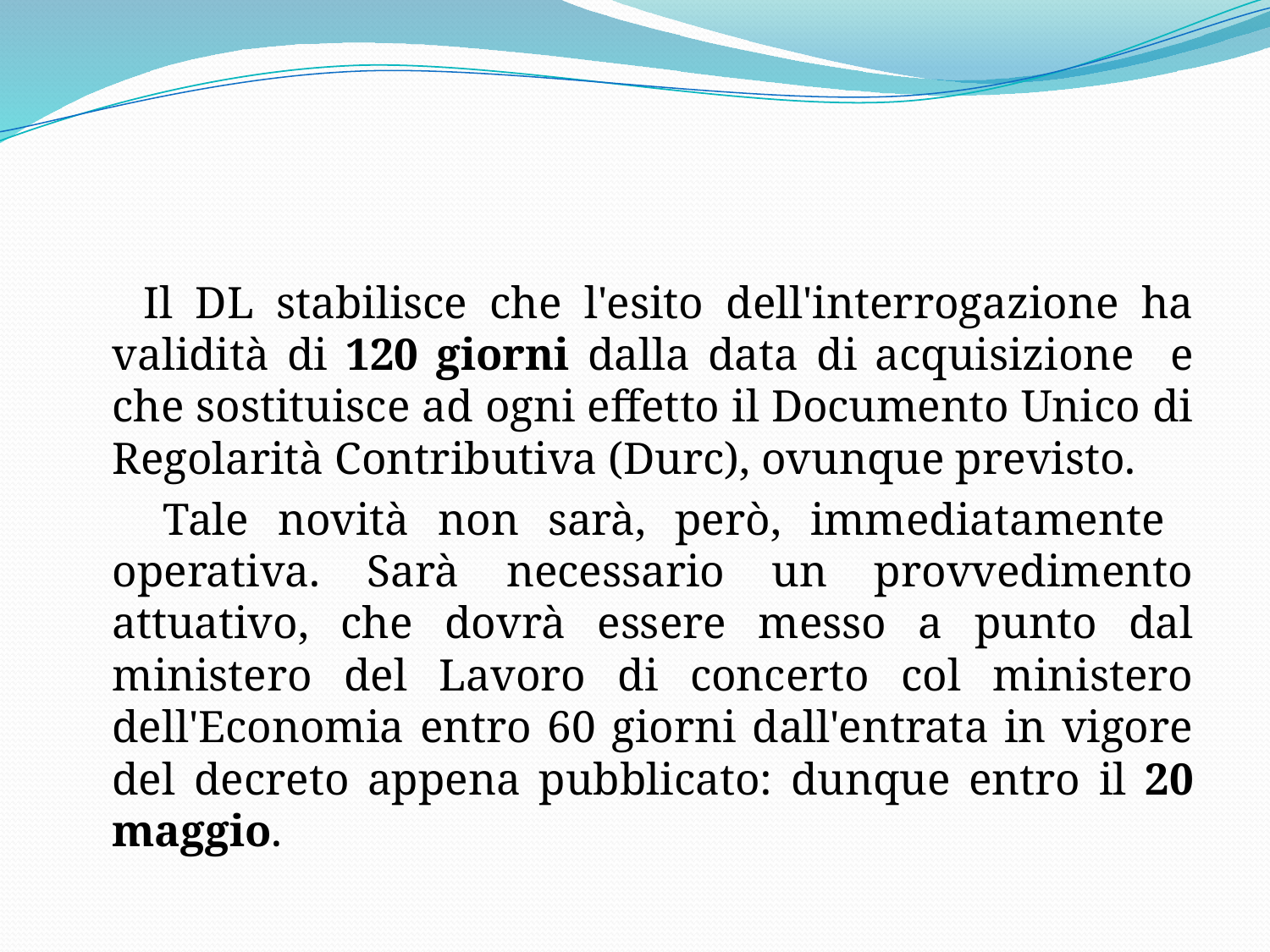

Il DL stabilisce che l'esito dell'interrogazione ha validità di 120 giorni dalla data di acquisizione  e che sostituisce ad ogni effetto il Documento Unico di Regolarità Contributiva (Durc), ovunque previsto.
   Tale novità non sarà, però, immediatamente  operativa. Sarà necessario un provvedimento attuativo, che dovrà essere messo a punto dal ministero del Lavoro di concerto col ministero dell'Economia entro 60 giorni dall'entrata in vigore del decreto appena pubblicato: dunque entro il 20 maggio.